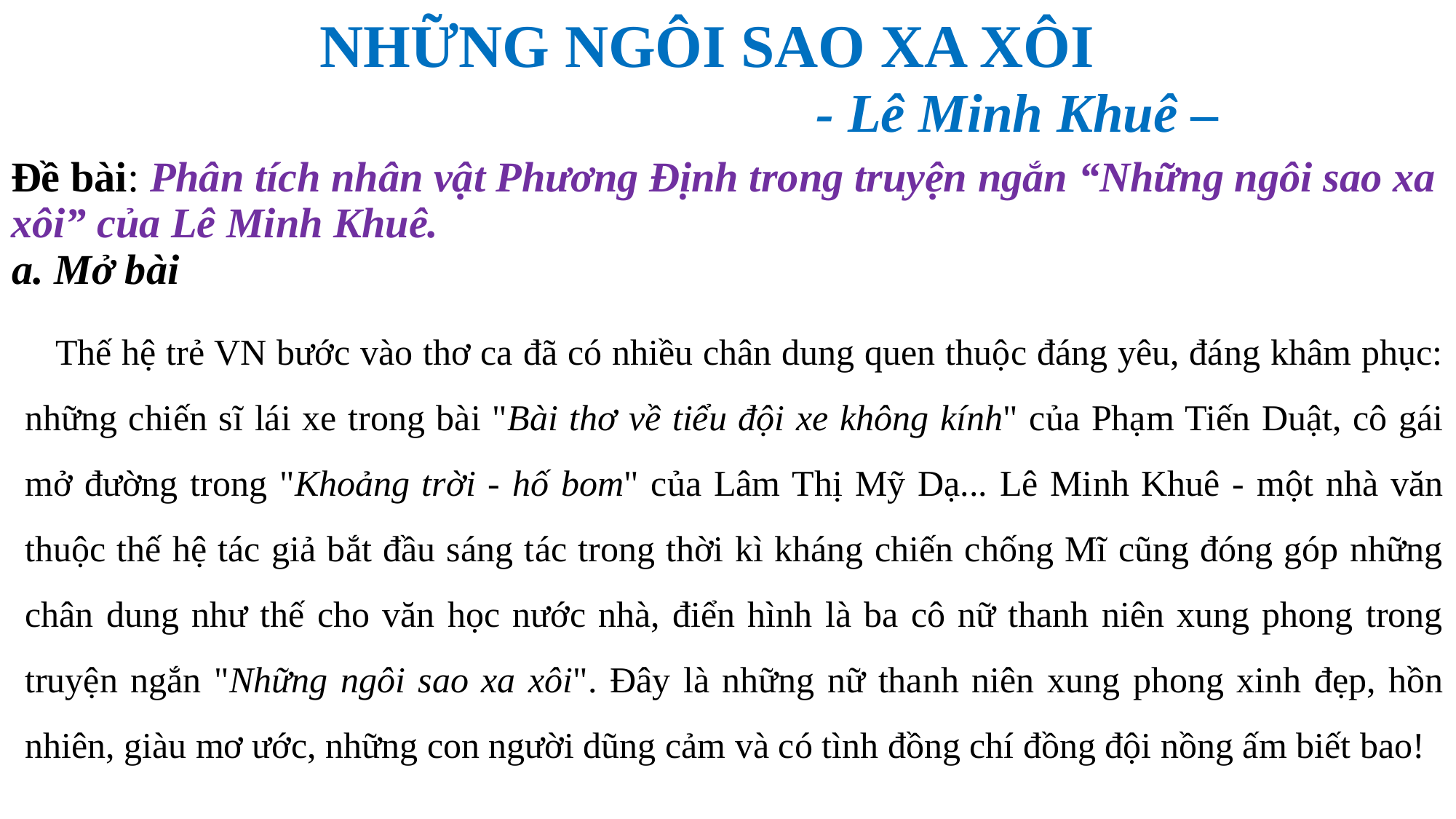

# NHỮNG NGÔI SAO XA XÔI - Lê Minh Khuê –
Đề bài: Phân tích nhân vật Phương Định trong truyện ngắn “Những ngôi sao xa xôi” của Lê Minh Khuê.
a. Mở bài
   Thế hệ trẻ VN bước vào thơ ca đã có nhiều chân dung quen thuộc đáng yêu, đáng khâm phục: những chiến sĩ lái xe trong bài "Bài thơ về tiểu đội xe không kính" của Phạm Tiến Duật, cô gái mở đường trong "Khoảng trời - hố bom" của Lâm Thị Mỹ Dạ... Lê Minh Khuê - một nhà văn thuộc thế hệ tác giả bắt đầu sáng tác trong thời kì kháng chiến chống Mĩ cũng đóng góp những chân dung như thế cho văn học nước nhà, điển hình là ba cô nữ thanh niên xung phong trong truyện ngắn "Những ngôi sao xa xôi". Đây là những nữ thanh niên xung phong xinh đẹp, hồn nhiên, giàu mơ ước, những con người dũng cảm và có tình đồng chí đồng đội nồng ấm biết bao!